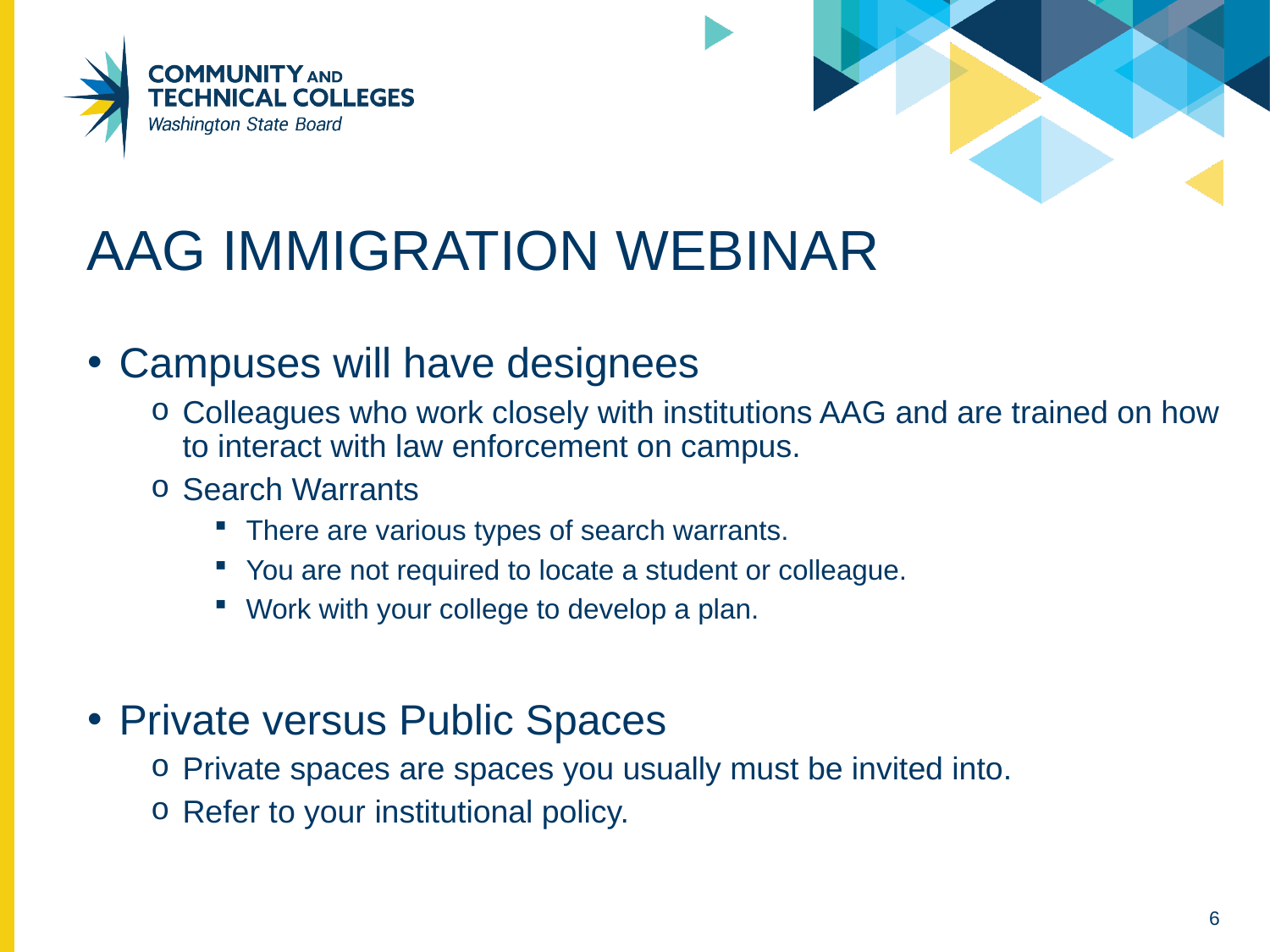

# AAG Immigration Webinar
Campuses will have designees
Colleagues who work closely with institutions AAG and are trained on how to interact with law enforcement on campus.
Search Warrants
There are various types of search warrants.
You are not required to locate a student or colleague.
Work with your college to develop a plan.

Private versus Public Spaces
Private spaces are spaces you usually must be invited into.
Refer to your institutional policy.

6